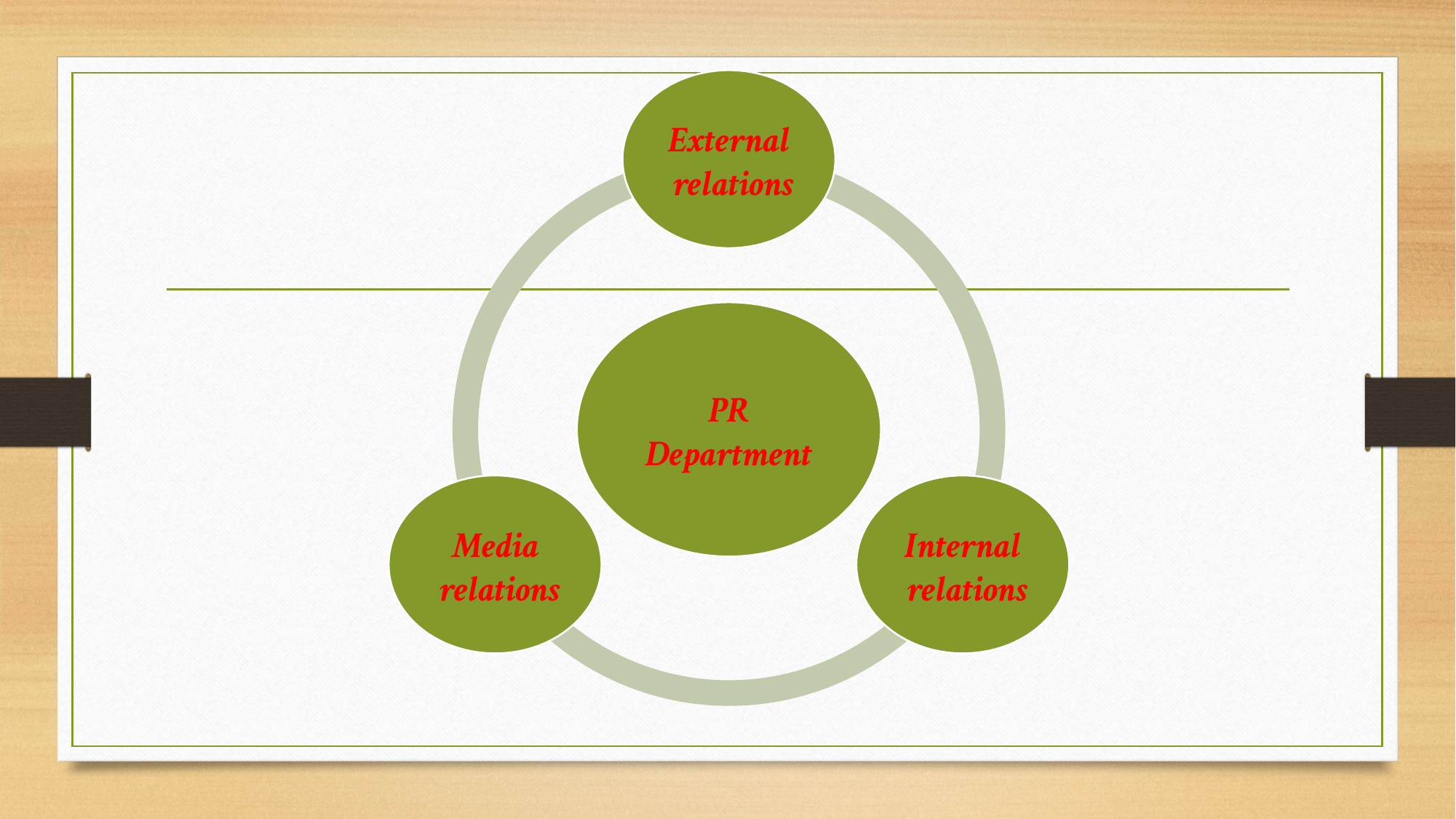

PR Department
External relations
Internal relations
Media relations